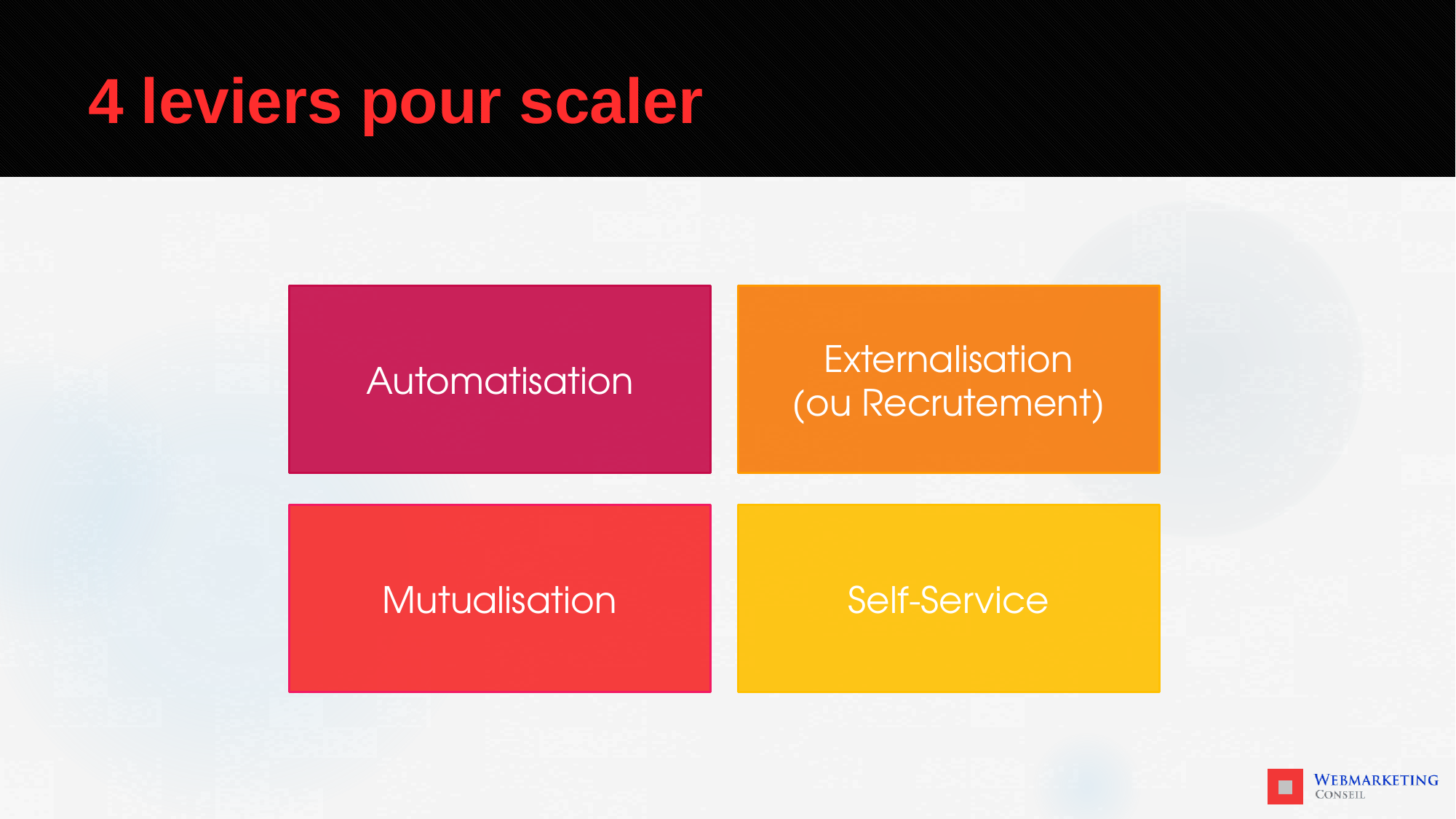

# 4 leviers pour scaler
Automatisation
Externalisation
(ou Recrutement)
Mutualisation
Self-Service